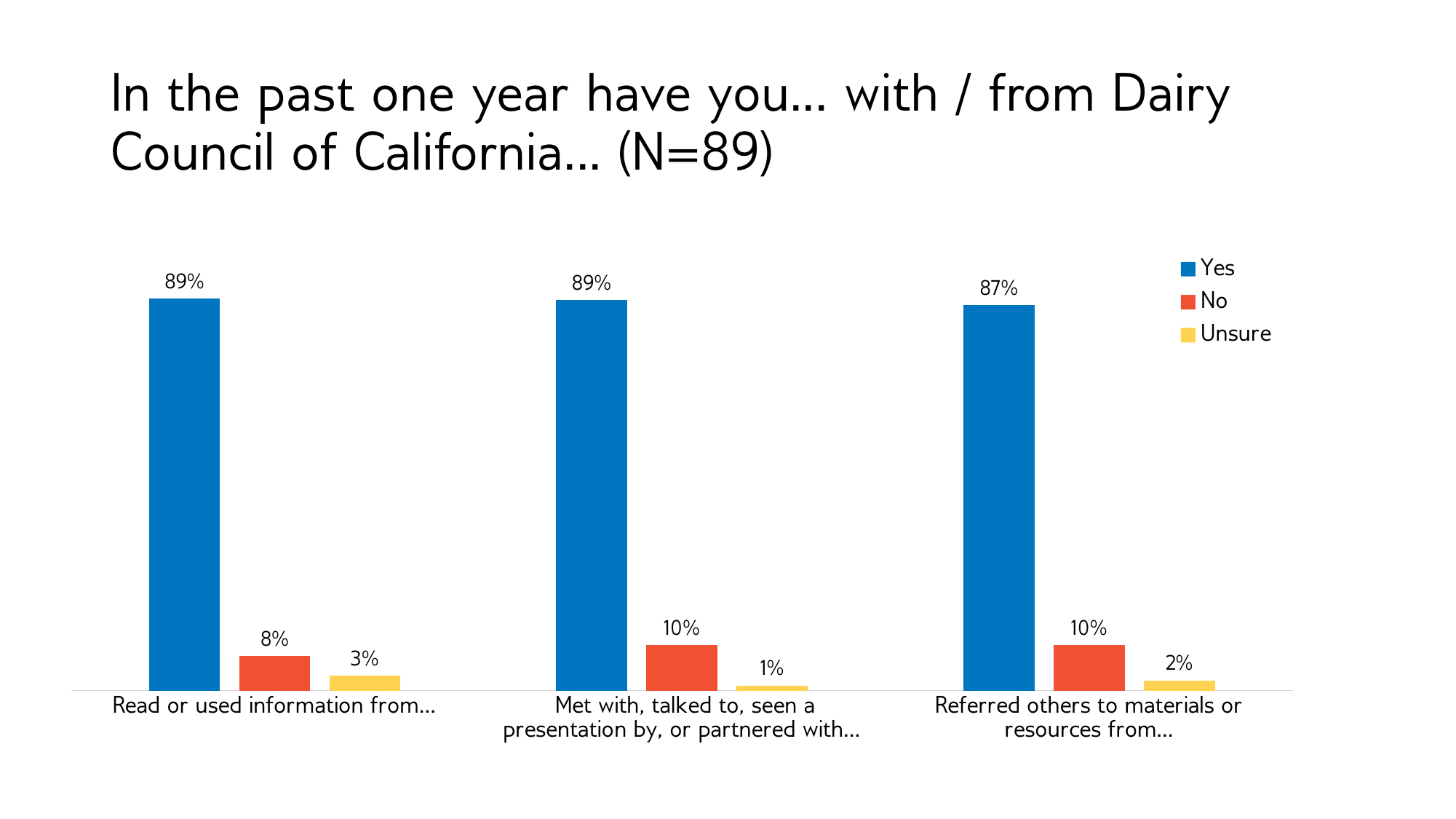

# In the past one year have you... with / from Dairy Council of California... (N=89)

### Chart

| Category | Yes | No | Unsure |
|---|---|---|---|
| Read or used information from… | 0.8876404494382022 | 0.07865168539325842 | 0.033707865168539325 |
|  Met with, talked to, seen a presentation by, or partnered with… | 0.8850574712643678 | 0.10344827586206896 | 0.011494252873563218 |
| Referred others to materials or resources from… | 0.8735632183908046 | 0.10344827586206896 | 0.022988505747126436 |